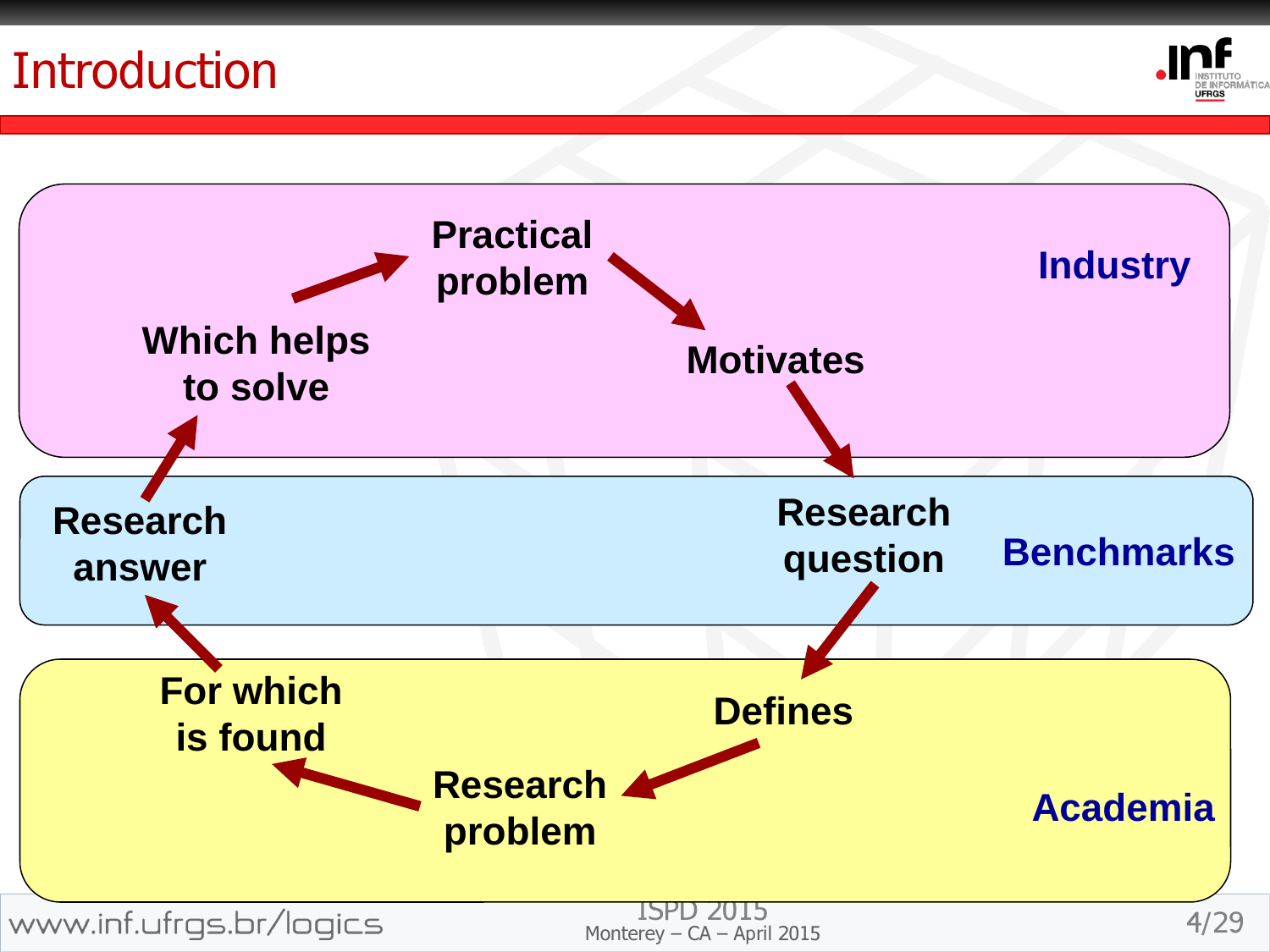

# Introduction

Practical
problem
Industry

Which helps
to solve
Motivates

Research
question
Research
answer
Benchmarks

For which
is found
Defines

Research
problem

Academia